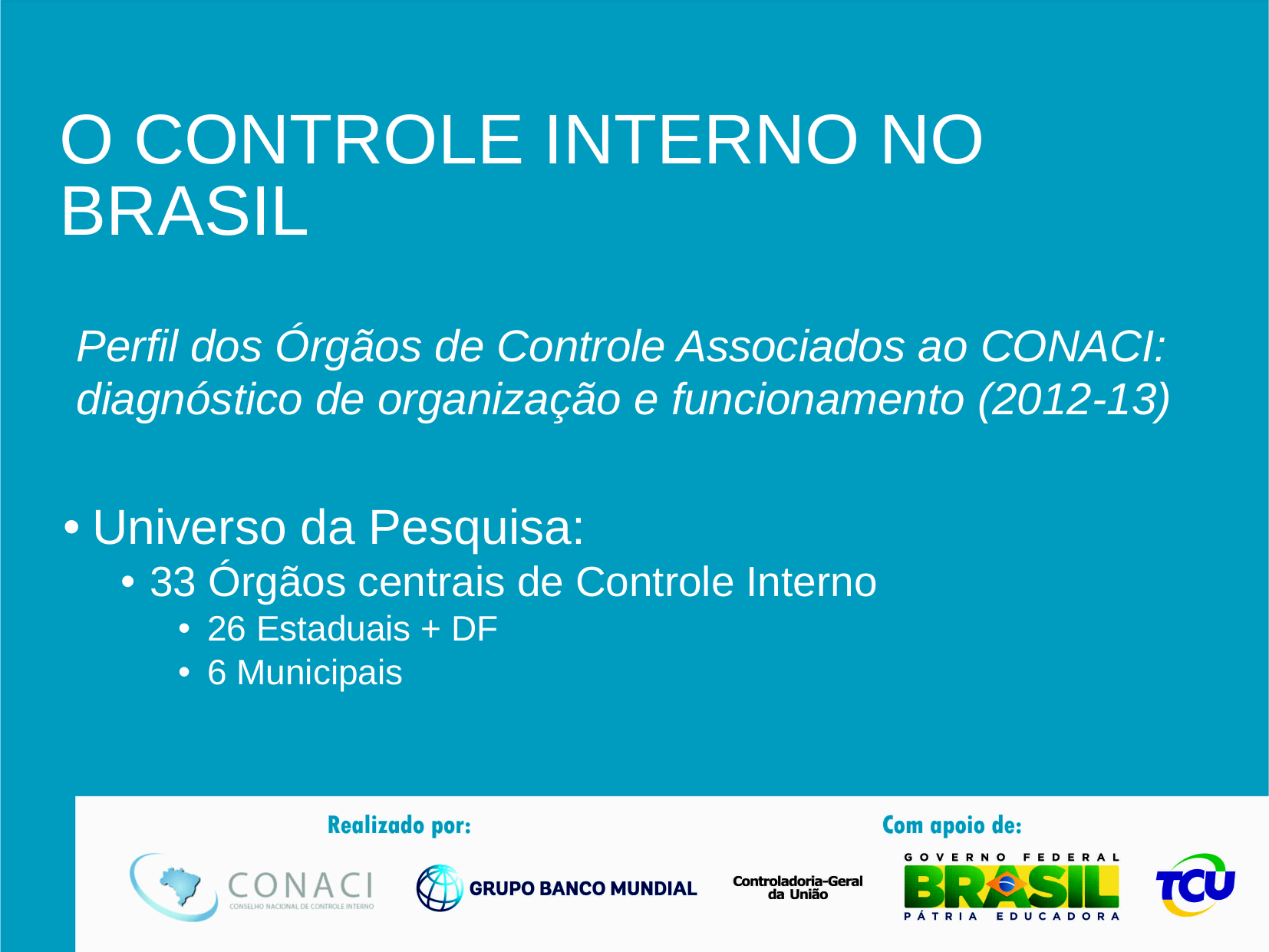

# O CONTROLE INTERNO NO BRASIL

Perfil dos Órgãos de Controle Associados ao CONACI:
diagnóstico de organização e funcionamento (2012-13)

Universo da Pesquisa:
33 Órgãos centrais de Controle Interno
26 Estaduais + DF
6 Municipais